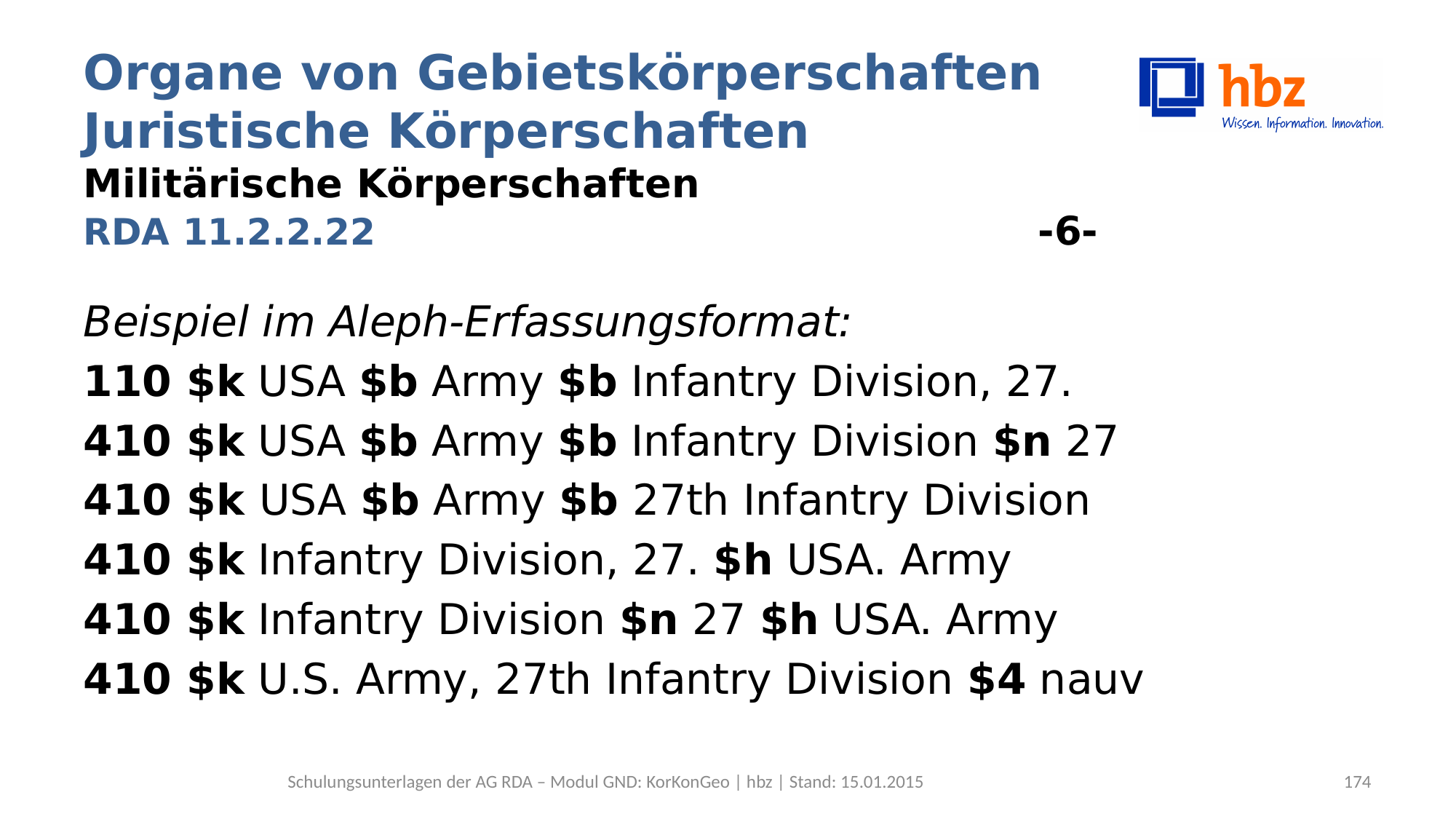

# Organe von Gebietskörperschaften Juristische Körperschaften Militärische Körperschaften RDA 11.2.2.22                                                    -6-
Beispiel im Aleph-Erfassungsformat:
110 $k USA $b Army $b Infantry Division, 27.
410 $k USA $b Army $b Infantry Division $n 27
410 $k USA $b Army $b 27th Infantry Division
410 $k Infantry Division, 27. $h USA. Army
410 $k Infantry Division $n 27 $h USA. Army
410 $k U.S. Army, 27th Infantry Division $4 nauv

Schulungsunterlagen der AG RDA – Modul GND: KorKonGeo | hbz | Stand: 15.01.2015
174